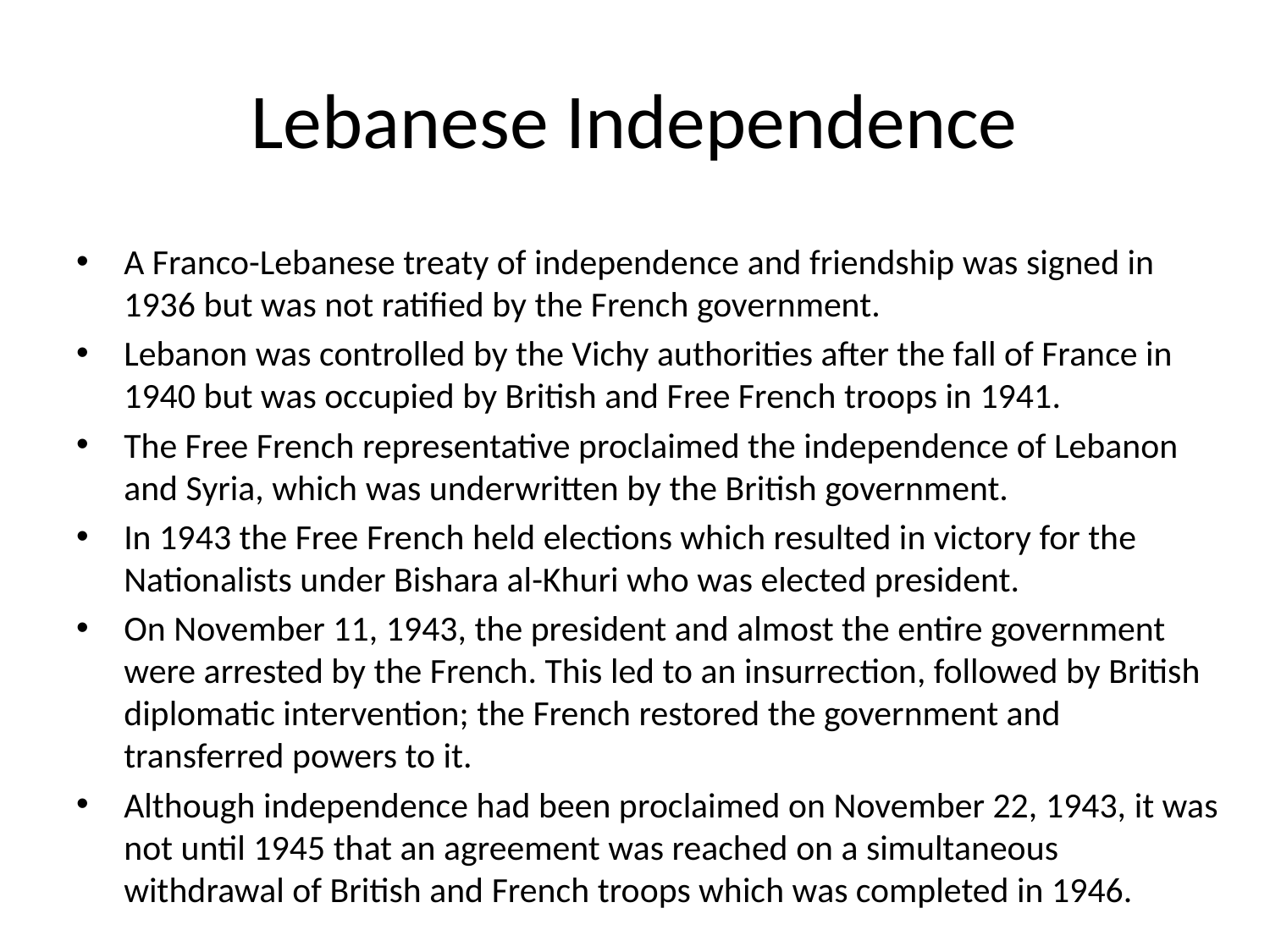

# Lebanese Independence
A Franco-Lebanese treaty of independence and friendship was signed in 1936 but was not ratified by the French government.
Lebanon was controlled by the Vichy authorities after the fall of France in 1940 but was occupied by British and Free French troops in 1941.
The Free French representative proclaimed the independence of Lebanon and Syria, which was underwritten by the British government.
In 1943 the Free French held elections which resulted in victory for the Nationalists under Bishara al-Khuri who was elected president.
On November 11, 1943, the president and almost the entire government were arrested by the French. This led to an insurrection, followed by British diplomatic intervention; the French restored the government and transferred powers to it.
Although independence had been proclaimed on November 22, 1943, it was not until 1945 that an agreement was reached on a simultaneous withdrawal of British and French troops which was completed in 1946.